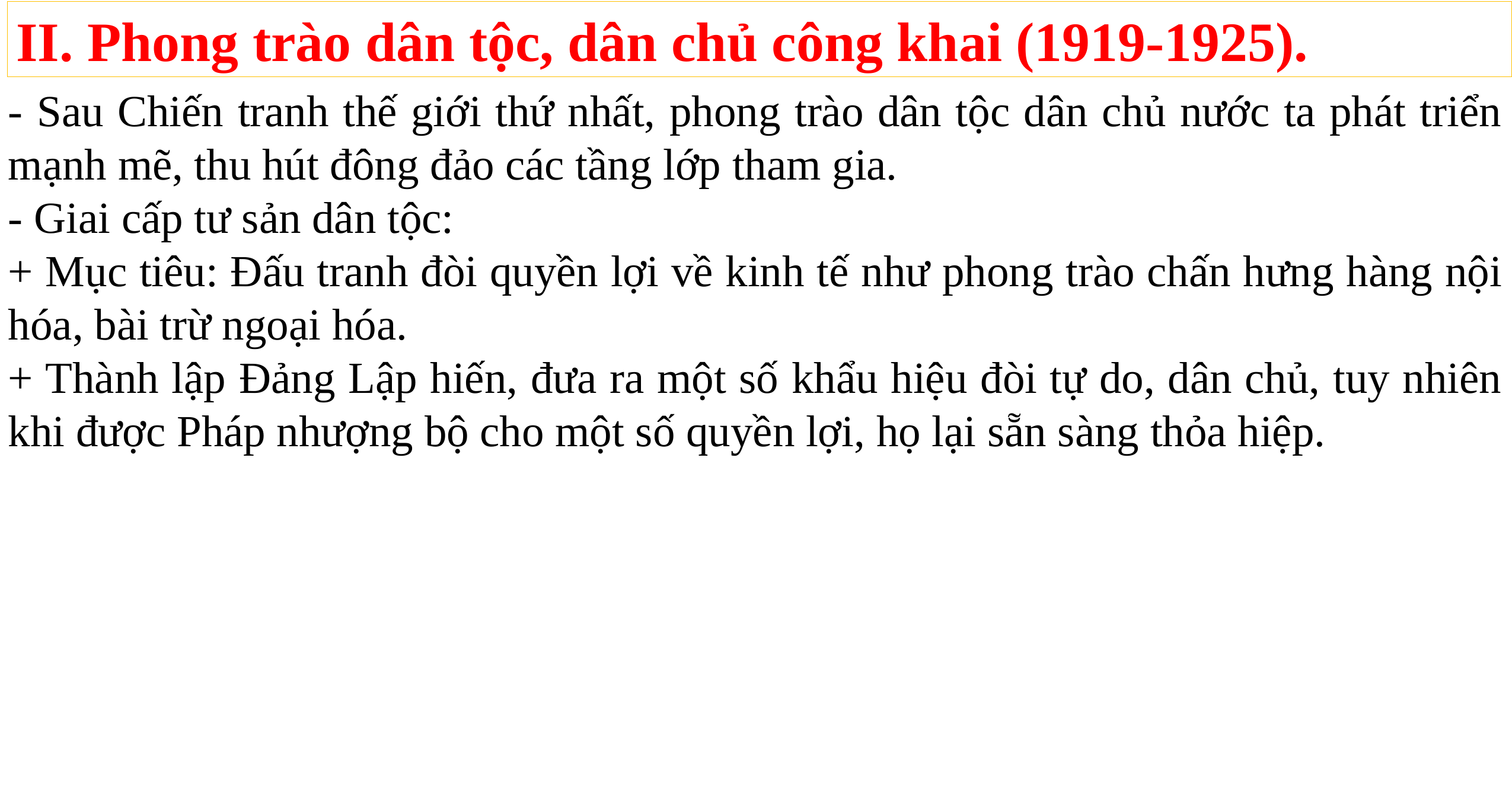

II. Phong trào dân tộc, dân chủ công khai (1919-1925).
- Sau Chiến tranh thế giới thứ nhất, phong trào dân tộc dân chủ nước ta phát triển mạnh mẽ, thu hút đông đảo các tầng lớp tham gia.
- Giai cấp tư sản dân tộc:
+ Mục tiêu: Đấu tranh đòi quyền lợi về kinh tế như phong trào chấn hưng hàng nội hóa, bài trừ ngoại hóa.
+ Thành lập Đảng Lập hiến, đưa ra một số khẩu hiệu đòi tự do, dân chủ, tuy nhiên khi được Pháp nhượng bộ cho một số quyền lợi, họ lại sẵn sàng thỏa hiệp.